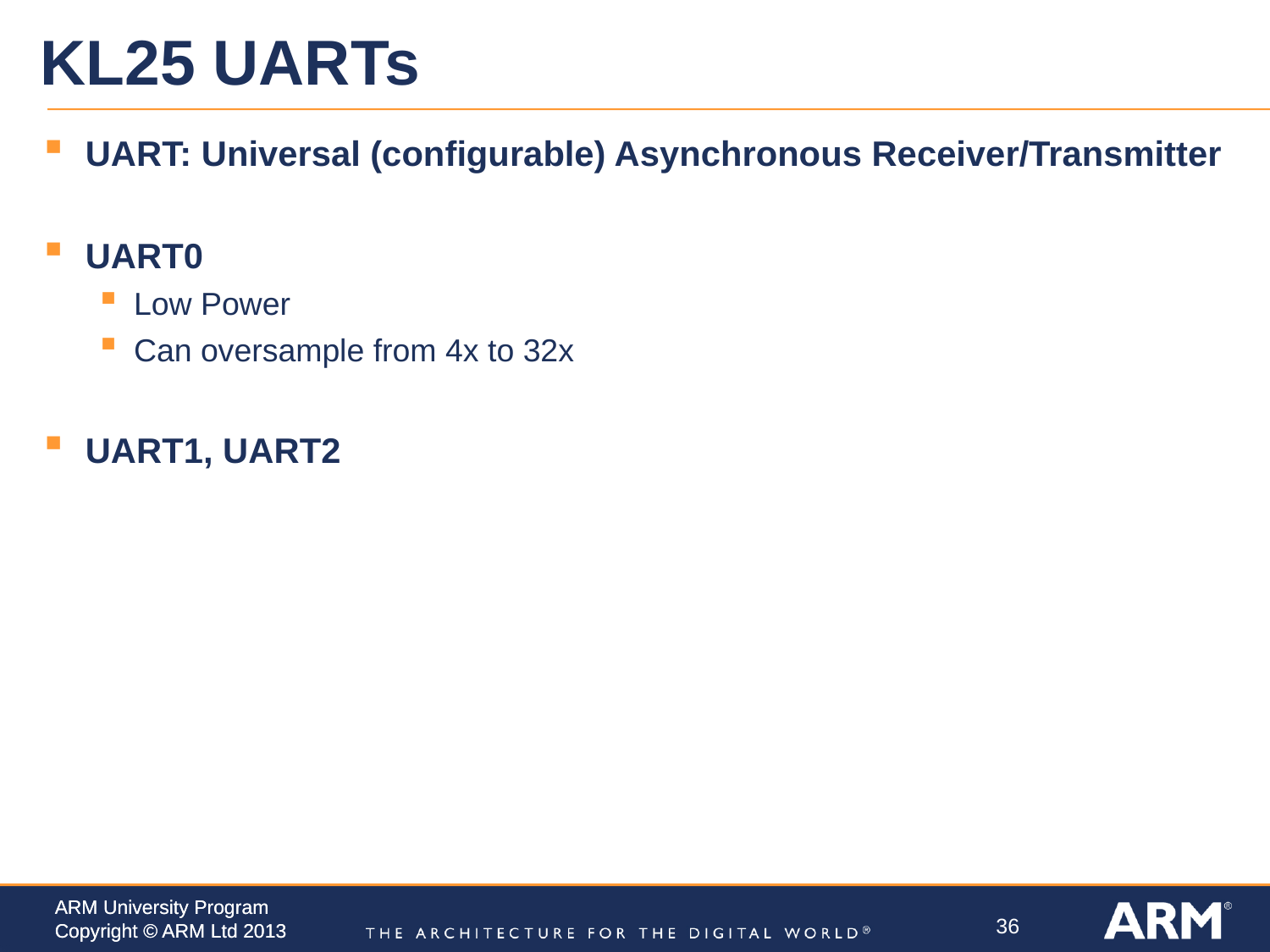

# KL25 UARTs
UART: Universal (configurable) Asynchronous Receiver/Transmitter

UART0
Low Power
Can oversample from 4x to 32x

UART1, UART2